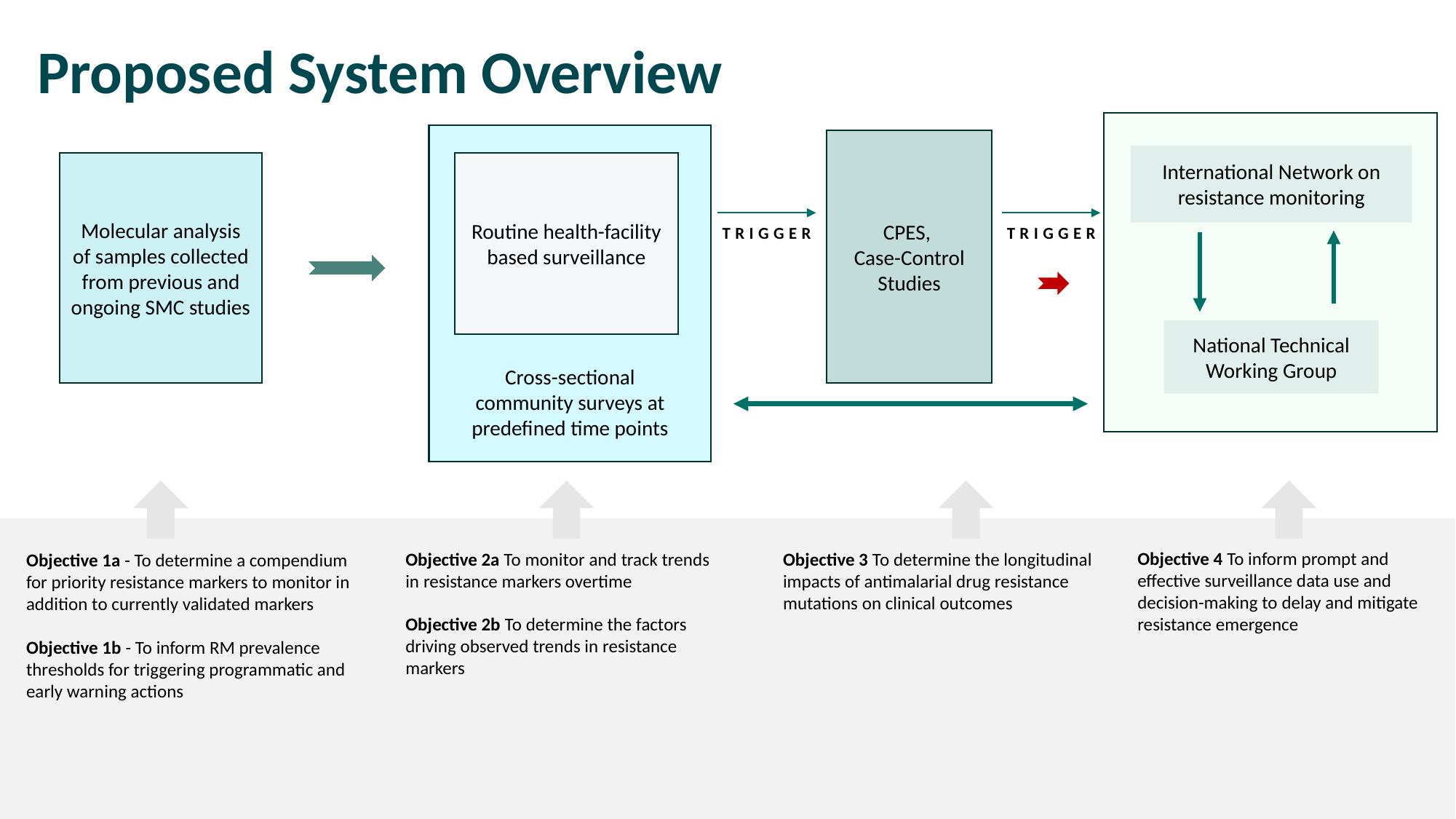

Proposed System Overview

Cross-sectional community surveys at predefined time points
CPES,
Case-Control Studies
International Network on resistance monitoring
Routine health-facility based surveillance
Molecular analysis of samples collected from previous and ongoing SMC studies
TRIGGER
TRIGGER

National Technical Working Group

Objective 4 To inform prompt and effective surveillance data use and decision-making to delay and mitigate resistance emergence

Objective 2a To monitor and track trends in resistance markers overtime

Objective 2b To determine the factors driving observed trends in resistance markers

Objective 3 To determine the longitudinal impacts of antimalarial drug resistance mutations on clinical outcomes
Objective 1a - To determine a compendium for priority resistance markers to monitor in addition to currently validated markers

Objective 1b - To inform RM prevalence thresholds for triggering programmatic and early warning actions